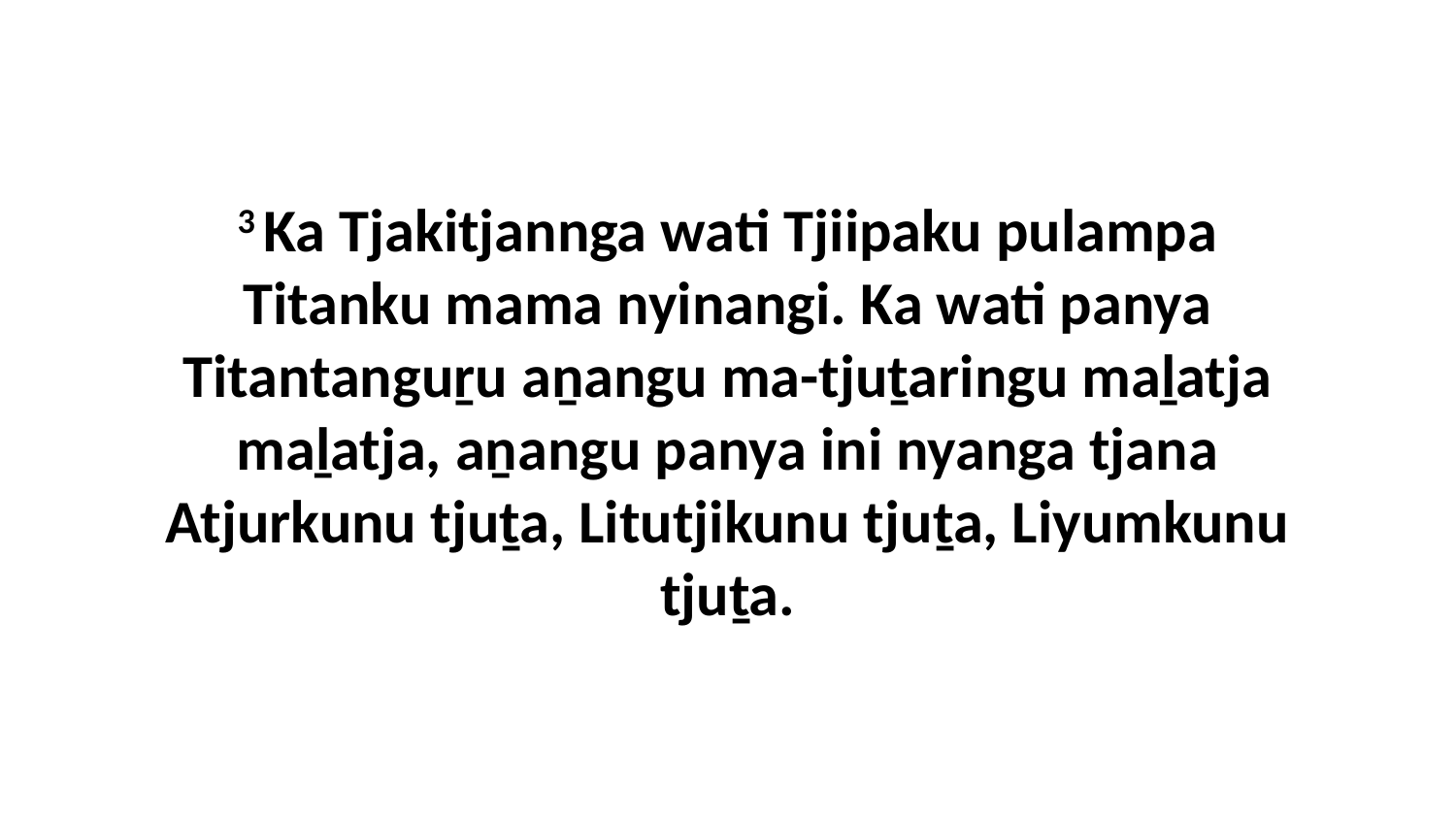

3 Ka Tjakitjannga wati Tjiipaku pulampa Titanku mama nyinangi. Ka wati panya Titantanguṟu aṉangu ma-tjuṯaringu maḻatja maḻatja, aṉangu panya ini nyanga tjana Atjurkunu tjuṯa, Litutjikunu tjuṯa, Liyumkunu tjuṯa.